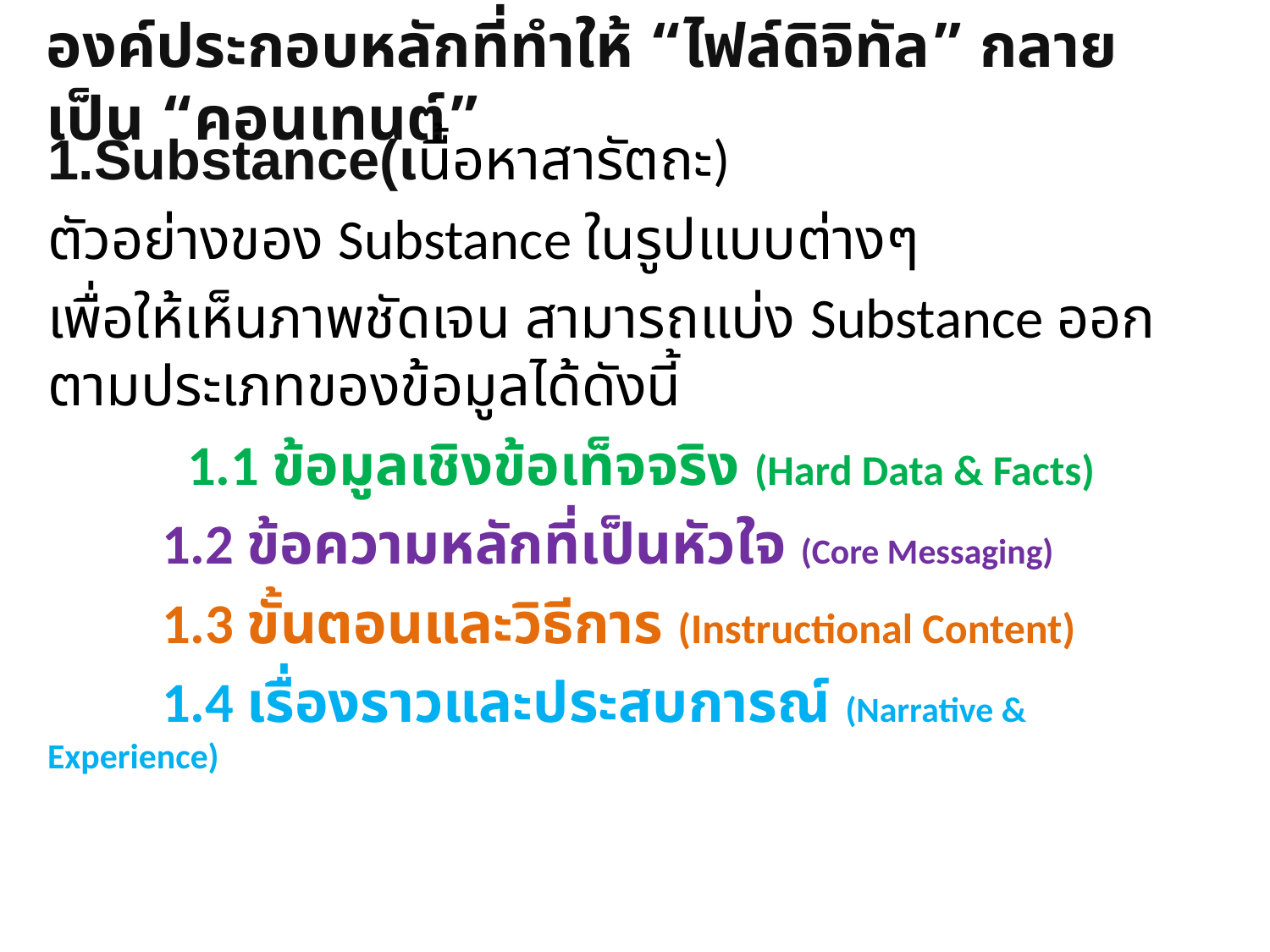

# องค์ประกอบหลักที่ทำให้ “ไฟล์ดิจิทัล” กลายเป็น “คอนเทนต์”
1.Substance(เนื้อหาสารัตถะ)
ตัวอย่างของ Substance ในรูปแบบต่างๆ
เพื่อให้เห็นภาพชัดเจน สามารถแบ่ง Substance ออกตามประเภทของข้อมูลได้ดังนี้
           1.1 ข้อมูลเชิงข้อเท็จจริง (Hard Data & Facts)
         1.2 ข้อความหลักที่เป็นหัวใจ (Core Messaging)
         1.3 ขั้นตอนและวิธีการ (Instructional Content)
         1.4 เรื่องราวและประสบการณ์ (Narrative & Experience)